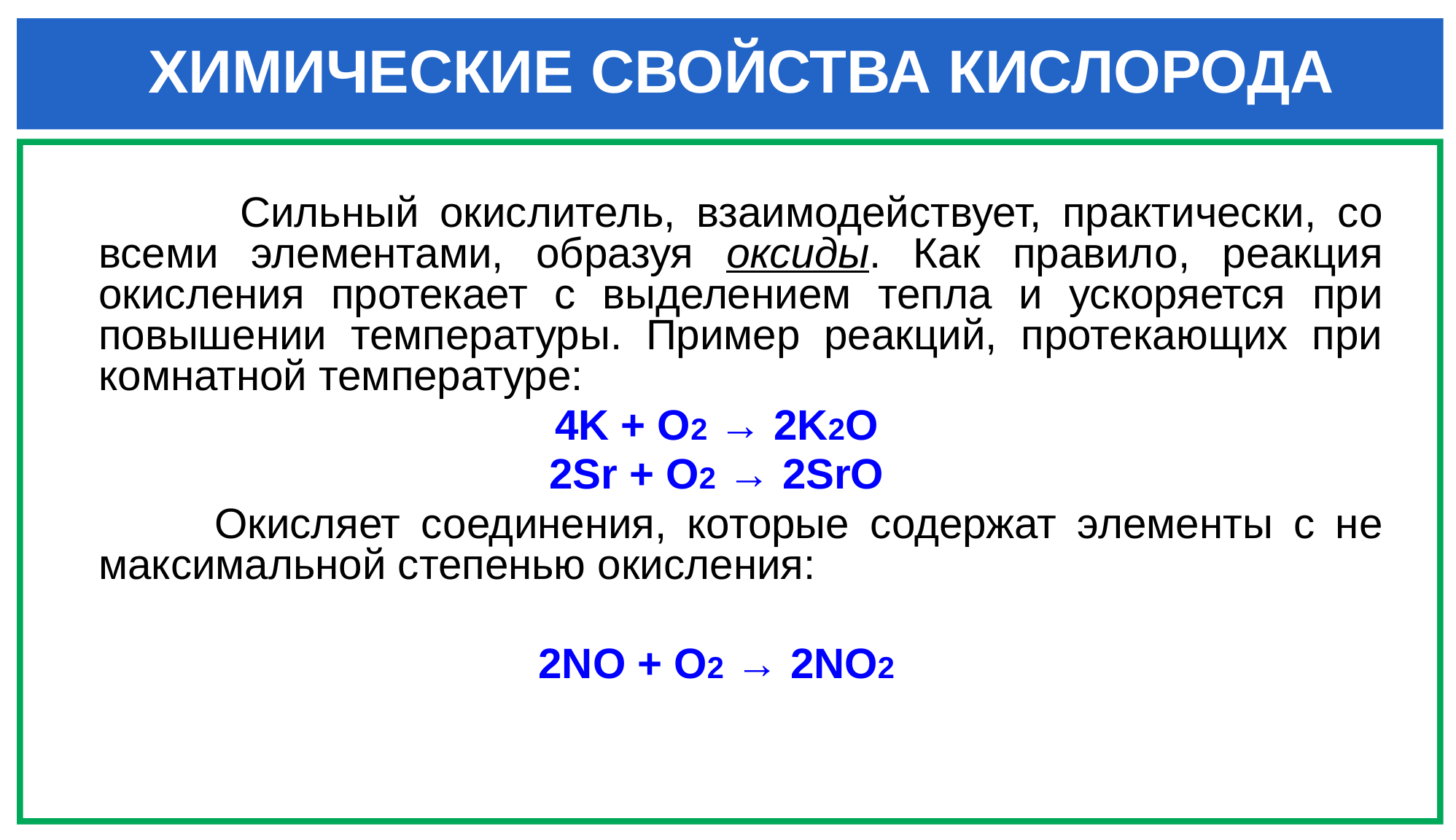

ХИМИЧЕСКИЕ СВОЙСТВА КИСЛОРОДА
         Сильный окислитель, взаимодействует, практически, со всеми элементами, образуя оксиды. Как правило, реакция окисления протекает с выделением тепла и ускоряется при повышении температуры. Пример реакций, протекающих при комнатной температуре:
4K + O2 → 2K2O
2Sr + O2 → 2SrO
        Окисляет соединения, которые содержат элементы с не максимальной степенью окисления:

2NO + O2 → 2NO2